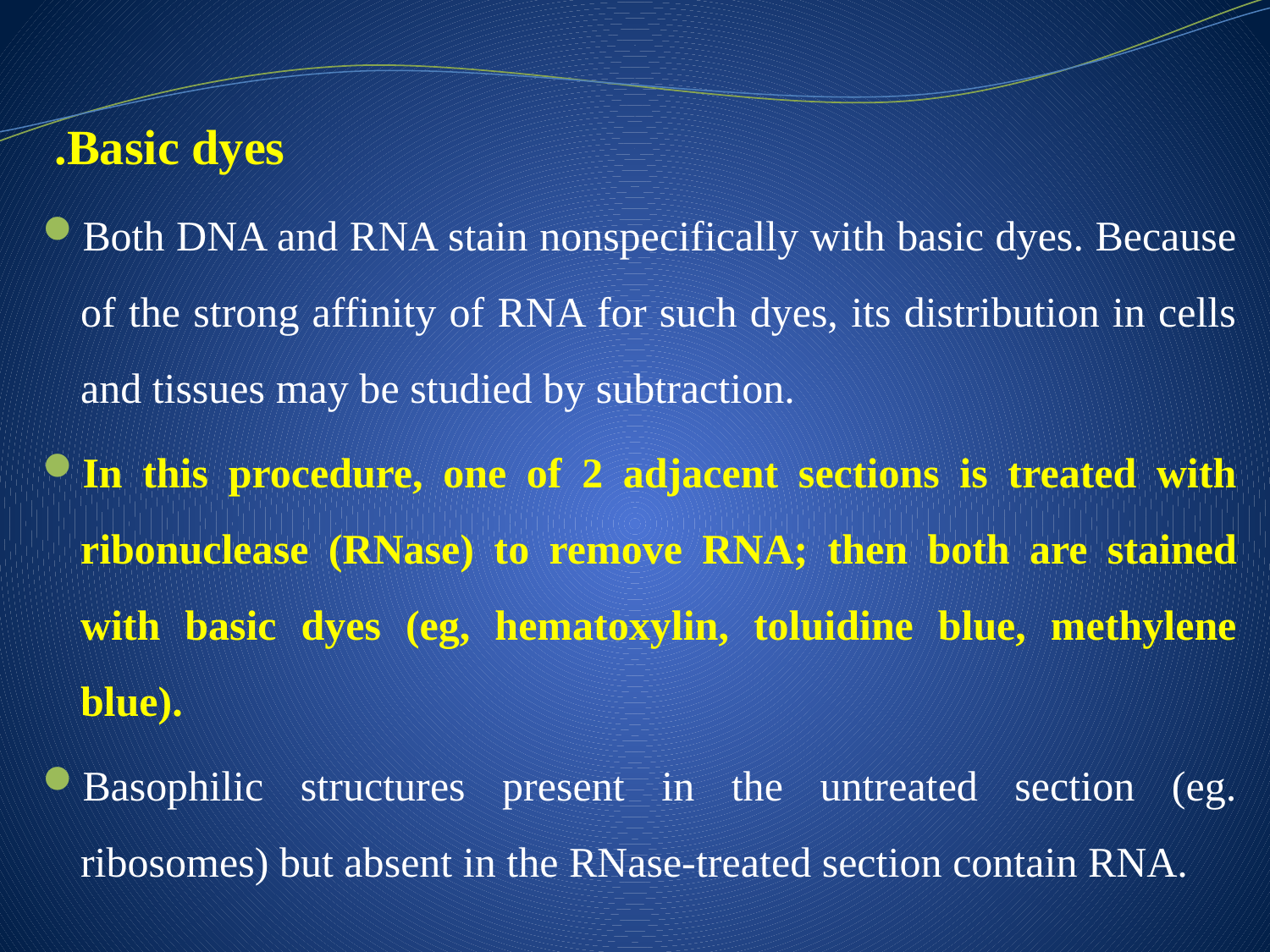

Basic dyes.
Both DNA and RNA stain nonspecifically with basic dyes. Because of the strong affinity of RNA for such dyes, its distribution in cells and tissues may be studied by subtraction.
In this procedure, one of 2 adjacent sections is treated with ribonuclease (RNase) to remove RNA; then both are stained with basic dyes (eg, hematoxylin, toluidine blue, methylene blue).
Basophilic structures present in the untreated section (eg. ribosomes) but absent in the RNase-treated section contain RNA.